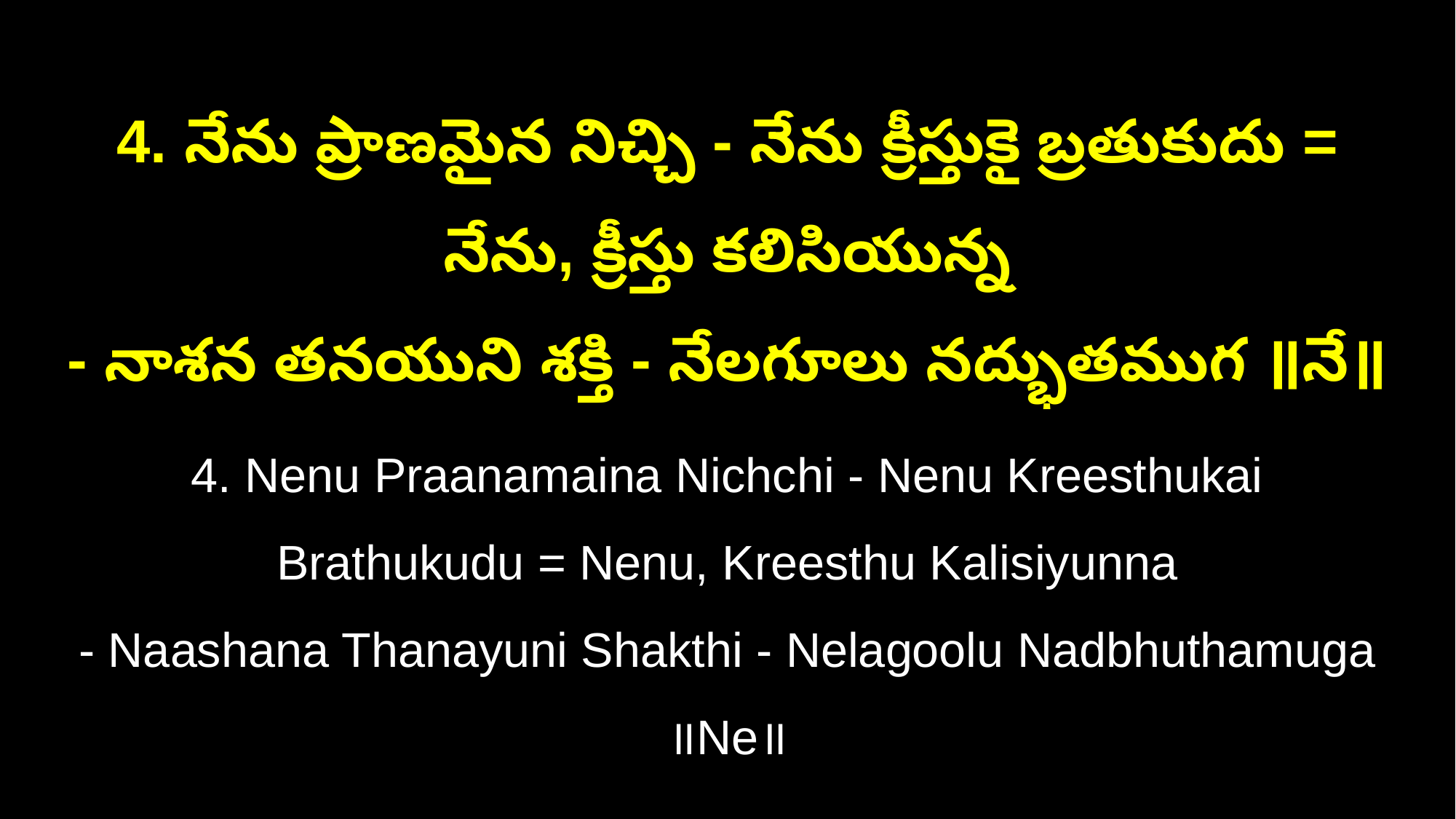

4. నేను ప్రాణమైన నిచ్చి - నేను క్రీస్తుకై బ్రతుకుదు = నేను, క్రీస్తు కలిసియున్న
- నాశన తనయుని శక్తి - నేలగూలు నద్భుతముగ ॥నే॥
4. Nenu Praanamaina Nichchi - Nenu Kreesthukai Brathukudu = Nenu, Kreesthu Kalisiyunna
- Naashana Thanayuni Shakthi - Nelagoolu Nadbhuthamuga ॥Ne॥